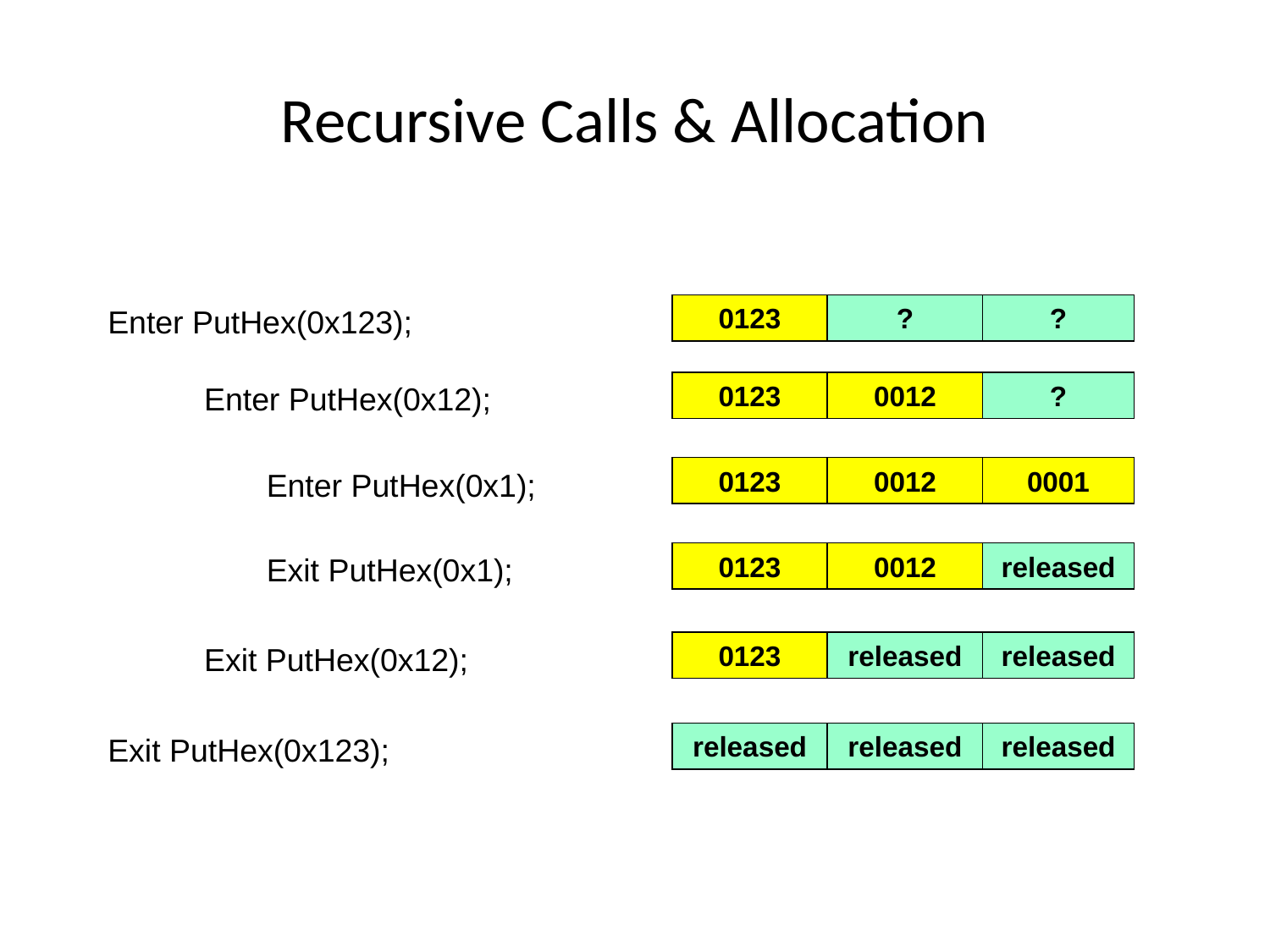

# Recursive Calls & Allocation
0123
?
?
Enter PutHex(0x123);
Enter PutHex(0x12);
0123
0012
?
0123
0012
0001
Enter PutHex(0x1);
0123
0012
released
Exit PutHex(0x1);
0123
released
released
Exit PutHex(0x12);
released
released
released
Exit PutHex(0x123);